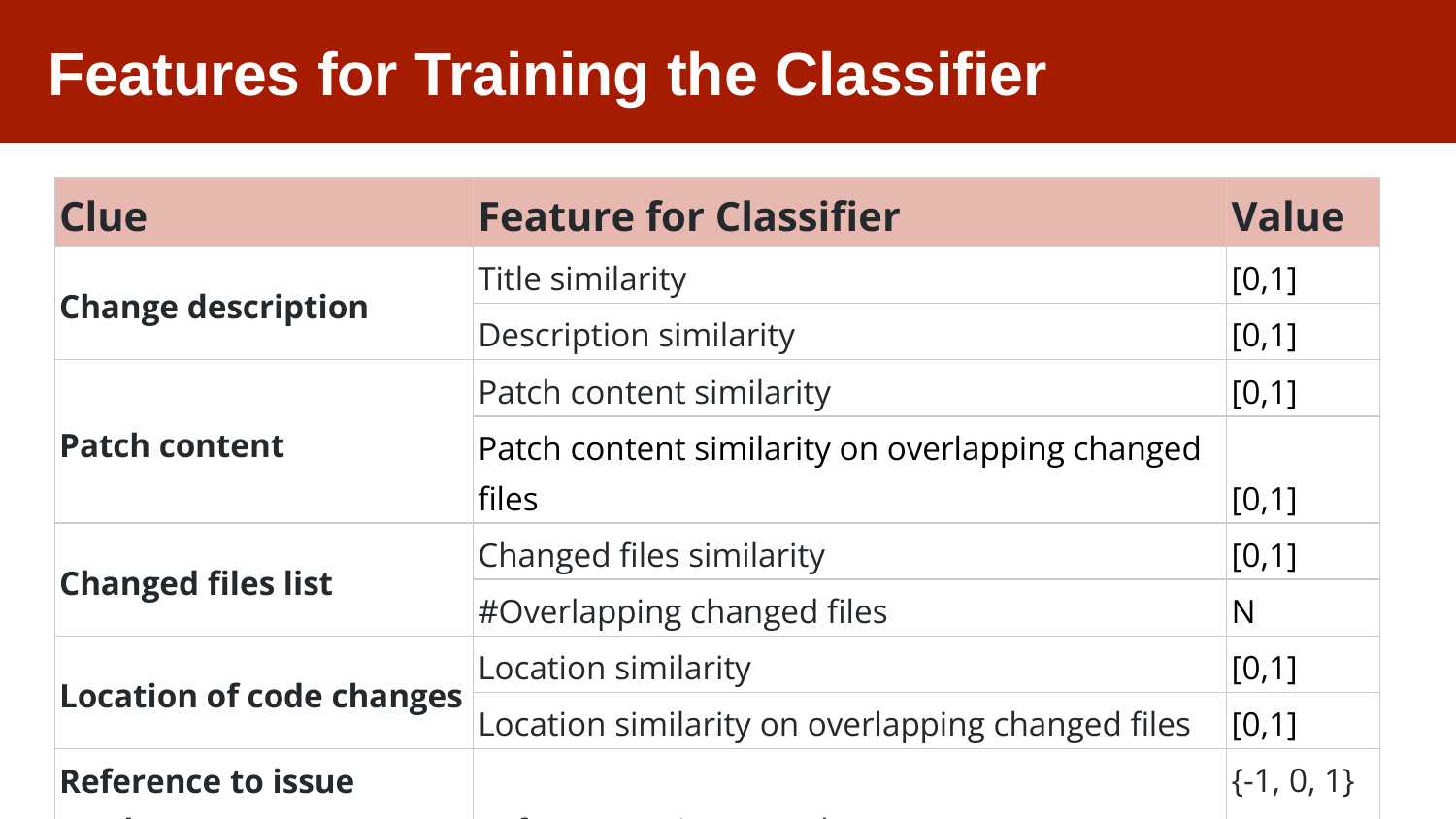

# Features for Training the Classifier
| Clue | Feature for Classifier | Value |
| --- | --- | --- |
| Change description | Title similarity | [0,1] |
|  | Description similarity | [0,1] |
| Patch content | Patch content similarity | [0,1] |
|  | Patch content similarity on overlapping changed files | [0,1] |
| Changed files list | Changed files similarity | [0,1] |
|  | #Overlapping changed files | N |
| Location of code changes | Location similarity | [0,1] |
|  | Location similarity on overlapping changed files | [0,1] |
| Reference to issue tracker | Reference to issue tracker | {-1, 0, 1} |